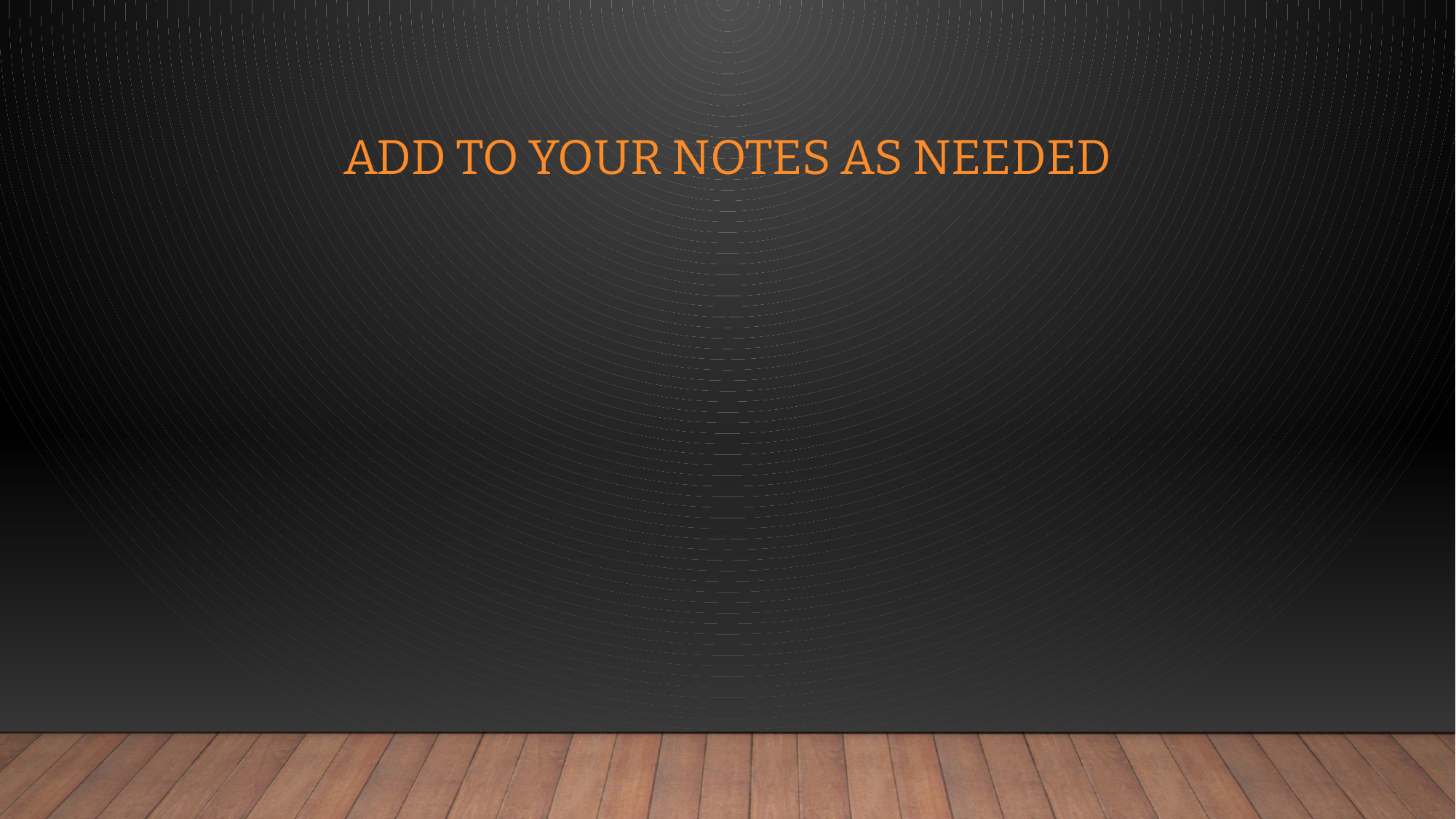

# Add to your notes as needed